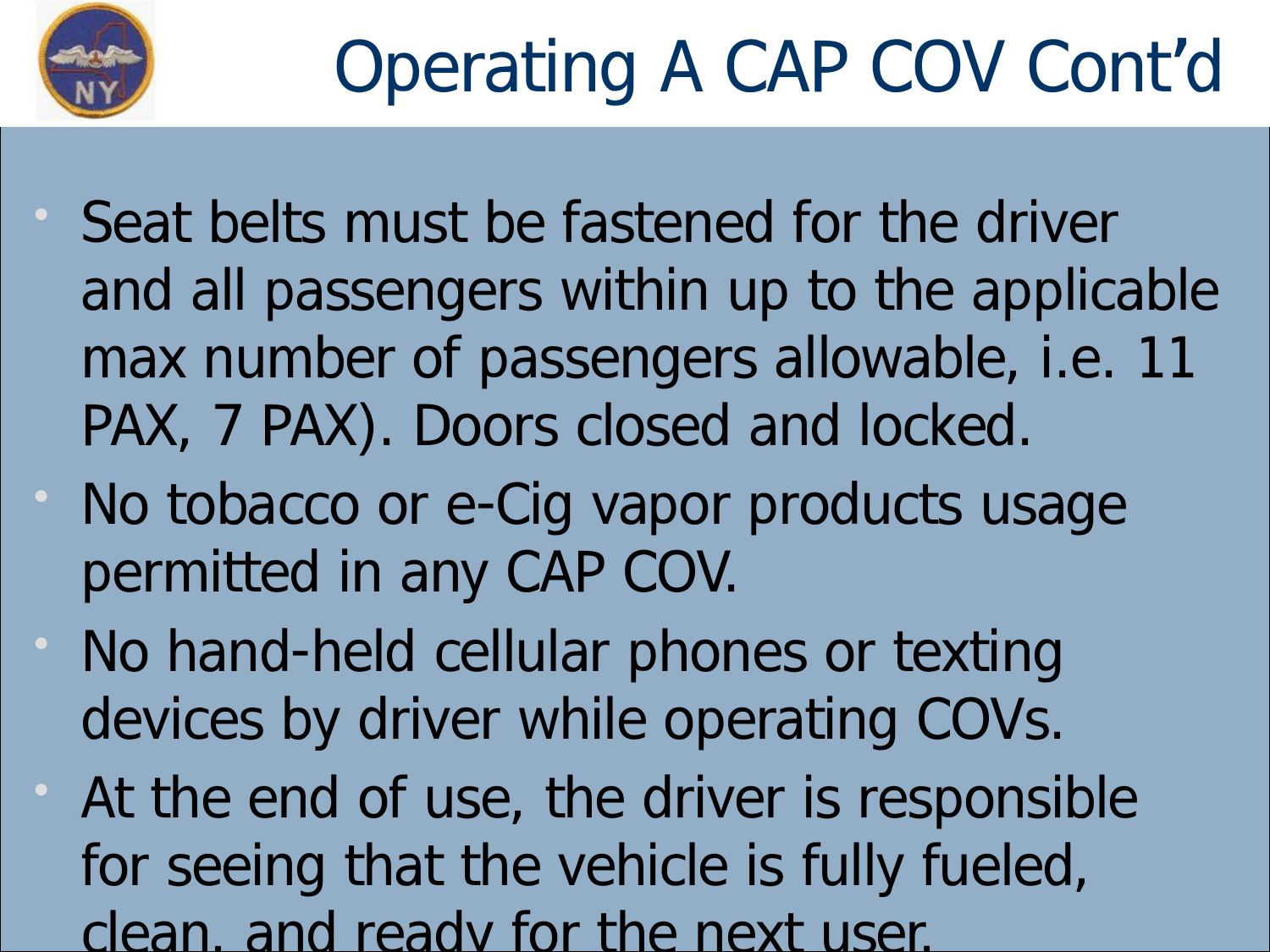

# Operating A CAP COV Cont’d
Seat belts must be fastened for the driver and all passengers within up to the applicable max number of passengers allowable, i.e. 11 PAX, 7 PAX). Doors closed and locked.
No tobacco or e-Cig vapor products usage permitted in any CAP COV.
No hand-held cellular phones or texting devices by driver while operating COVs.
At the end of use, the driver is responsible for seeing that the vehicle is fully fueled, clean, and ready for the next user.